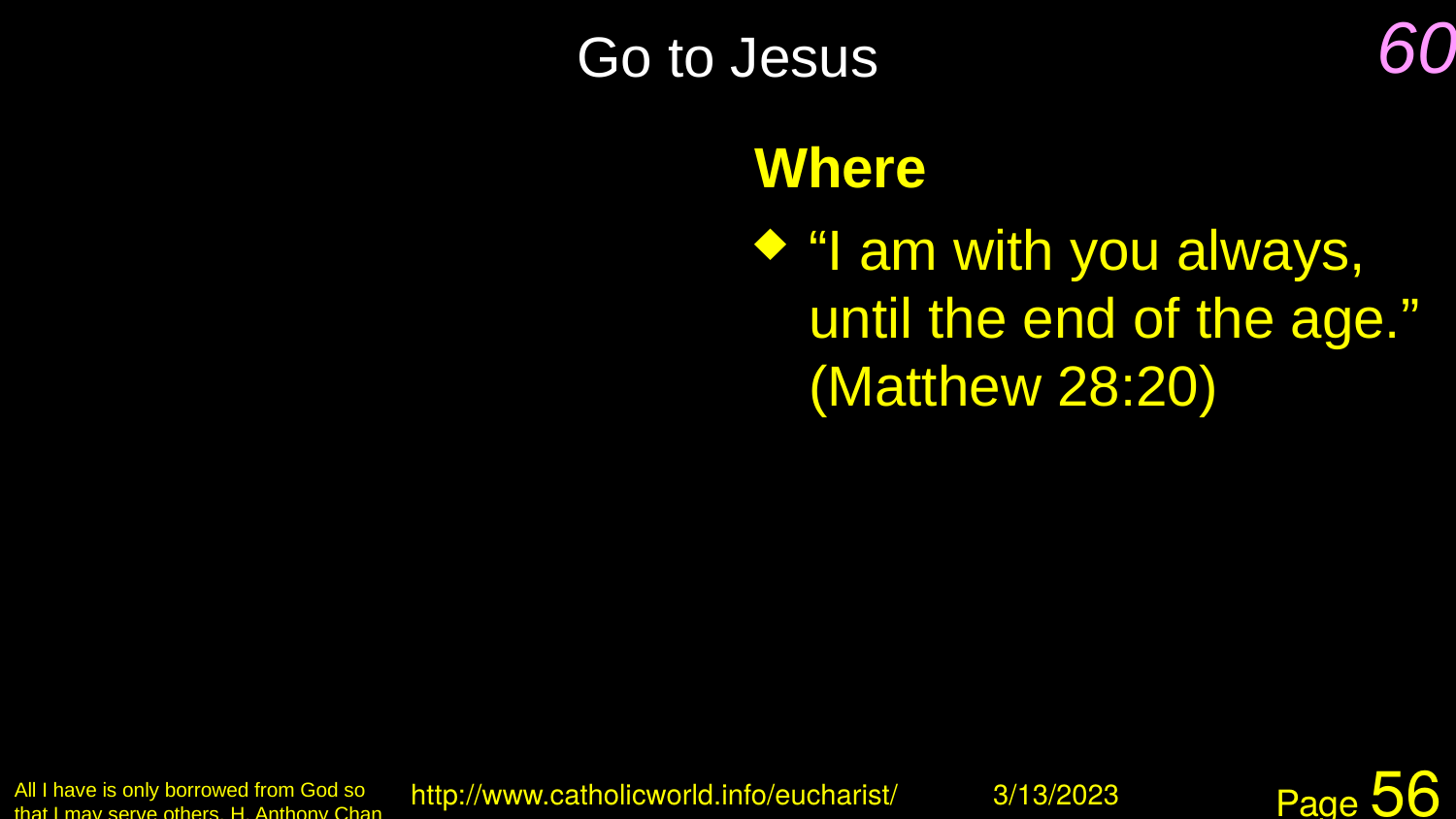

# Go to Jesus
60

Where

“I am with you always, until the end of the age.” (Matthew 28:20)